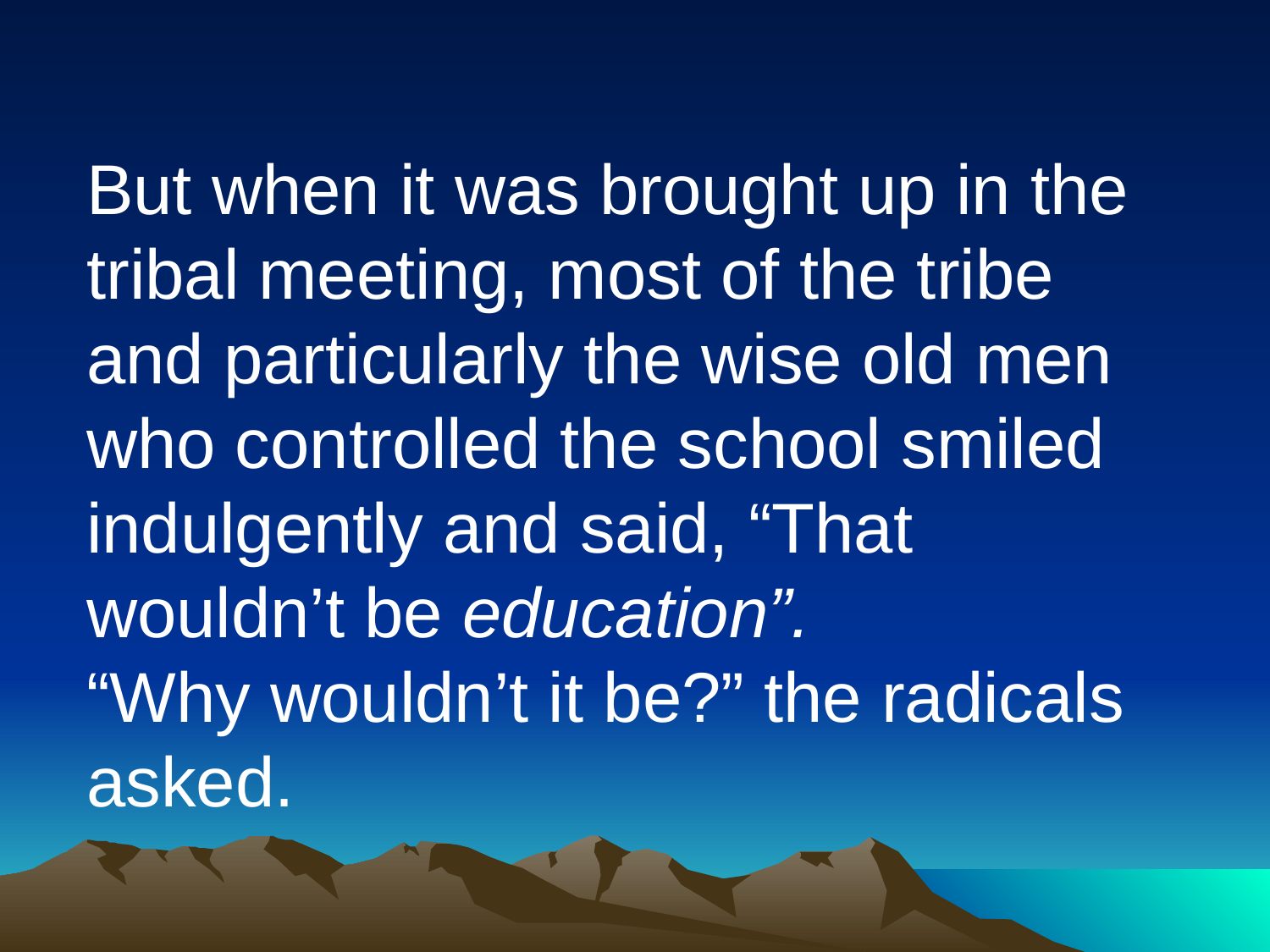

But when it was brought up in the tribal meeting, most of the tribe and particularly the wise old men who controlled the school smiled indulgently and said, “That wouldn’t be education”.
“Why wouldn’t it be?” the radicals asked.